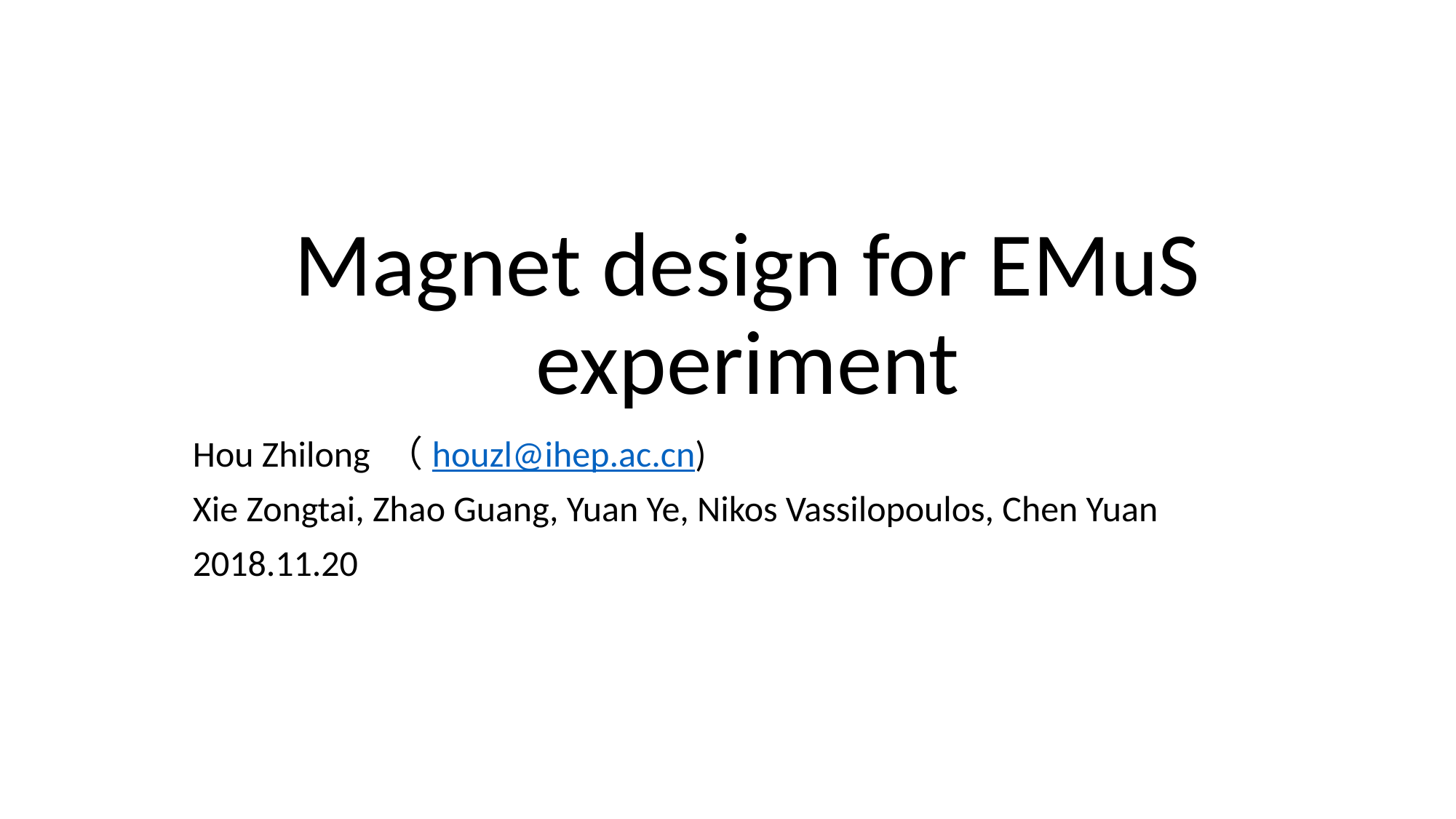

# Magnet design for EMuS experiment
Hou Zhilong （houzl@ihep.ac.cn)
Xie Zongtai, Zhao Guang, Yuan Ye, Nikos Vassilopoulos, Chen Yuan
2018.11.20